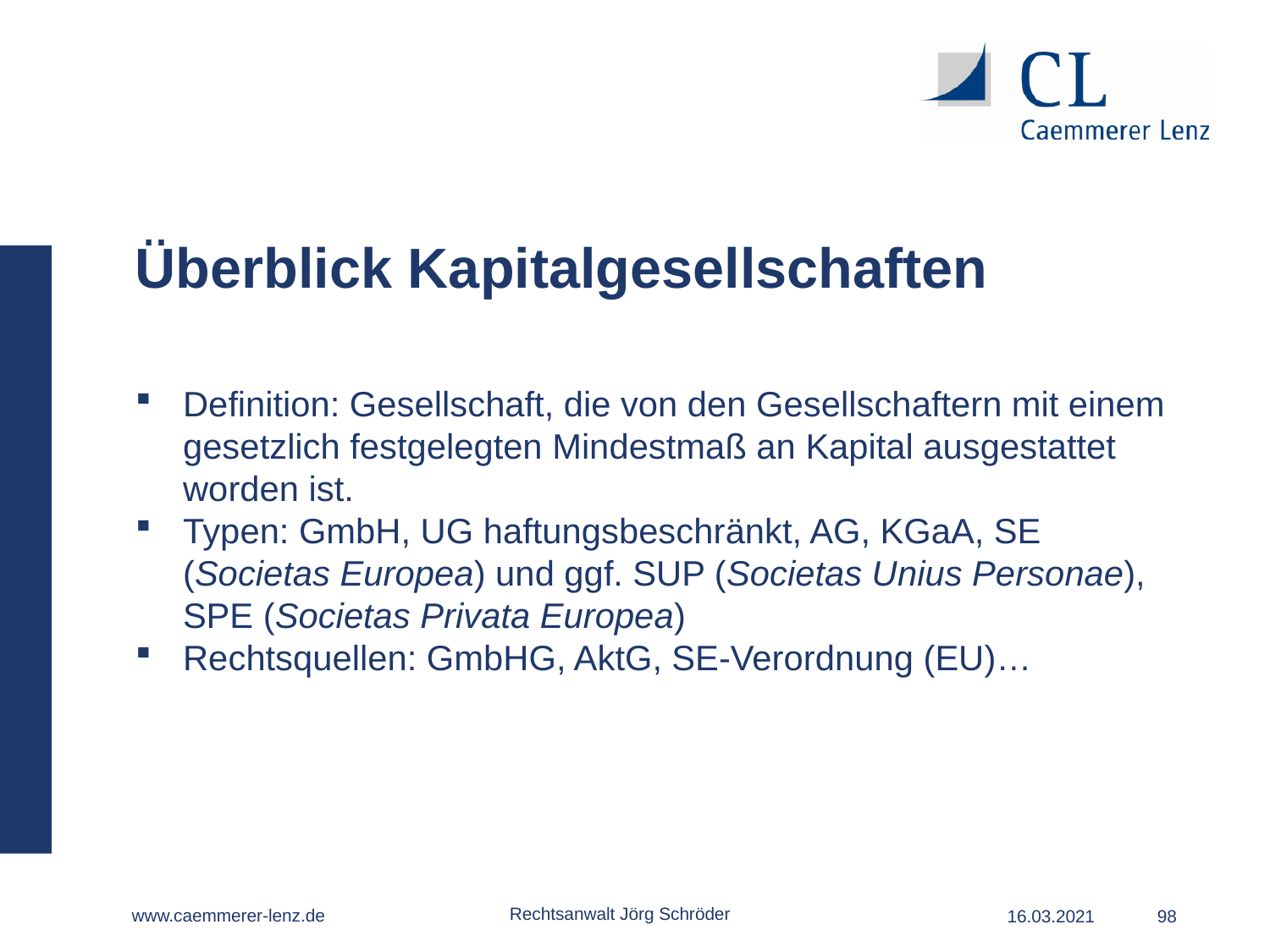

Überblick Kapitalgesellschaften
Definition: Gesellschaft, die von den Gesellschaftern mit einem gesetzlich festgelegten Mindestmaß an Kapital ausgestattet worden ist.
Typen: GmbH, UG haftungsbeschränkt, AG, KGaA, SE (Societas Europea) und ggf. SUP (Societas Unius Personae), SPE (Societas Privata Europea)
Rechtsquellen: GmbHG, AktG, SE-Verordnung (EU)…